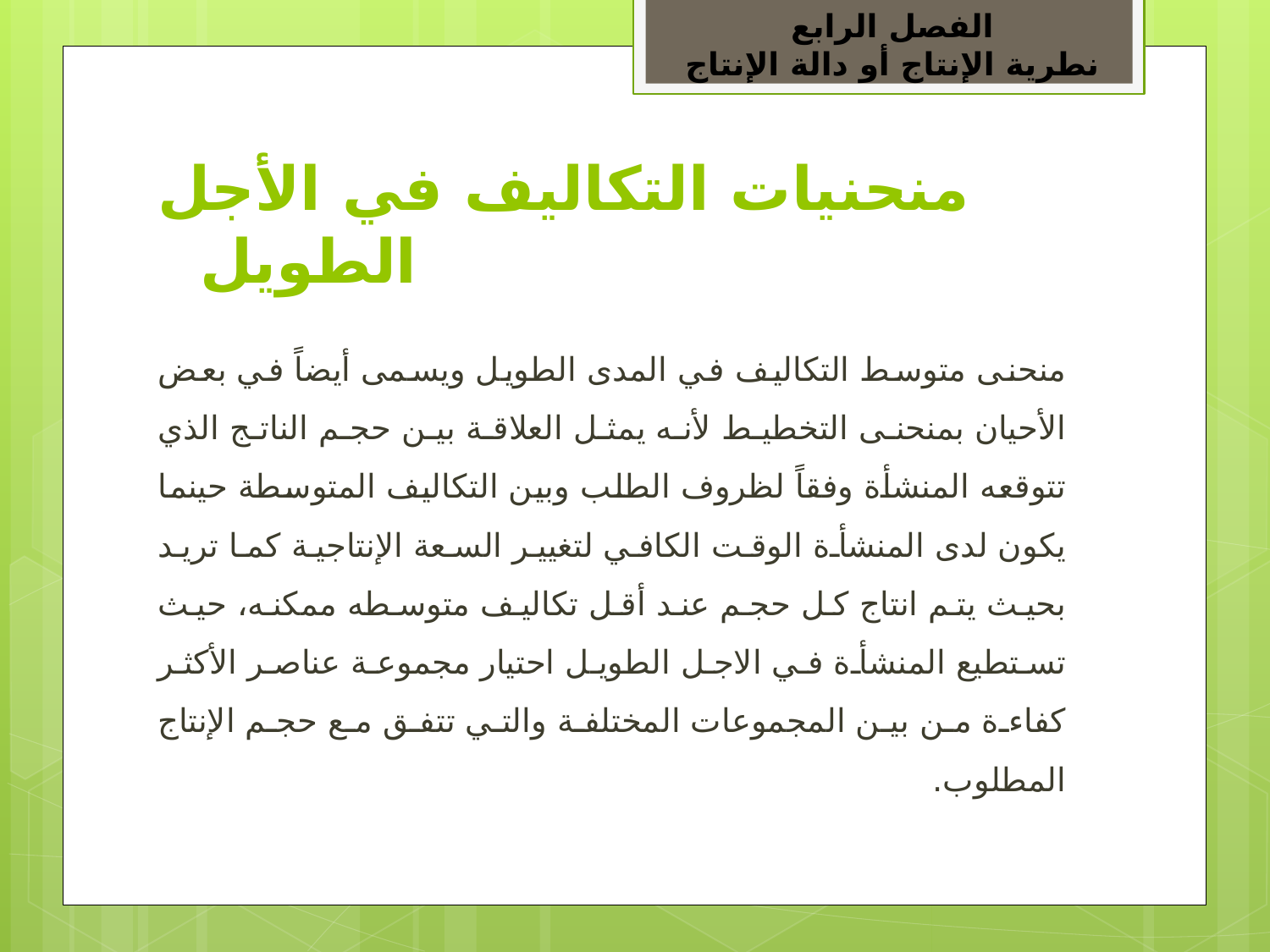

الفصل الرابع
نطرية الإنتاج أو دالة الإنتاج
# ﻣﻨﺤﻨﻴﺎت التكاليف في الأجل الطويل
منحنى متوسط التكاليف في المدى الطويل ويسمى أيضاً في بعض الأحيان بمنحنى التخطيط لأنه يمثل العلاقة بين حجم الناتج الذي تتوقعه المنشأة وفقاً لظروف الطلب وبين التكاليف المتوسطة حينما يكون لدى المنشأة الوقت الكافي لتغيير السعة الإنتاجية كما تريد بحيث يتم انتاج كل حجم عند أقل تكاليف متوسطه ممكنه، حيث تستطيع المنشأة في الاجل الطويل احتيار مجموعة عناصر الأكثر كفاءة من بين المجموعات المختلفة والتي تتفق مع حجم الإنتاج المطلوب.